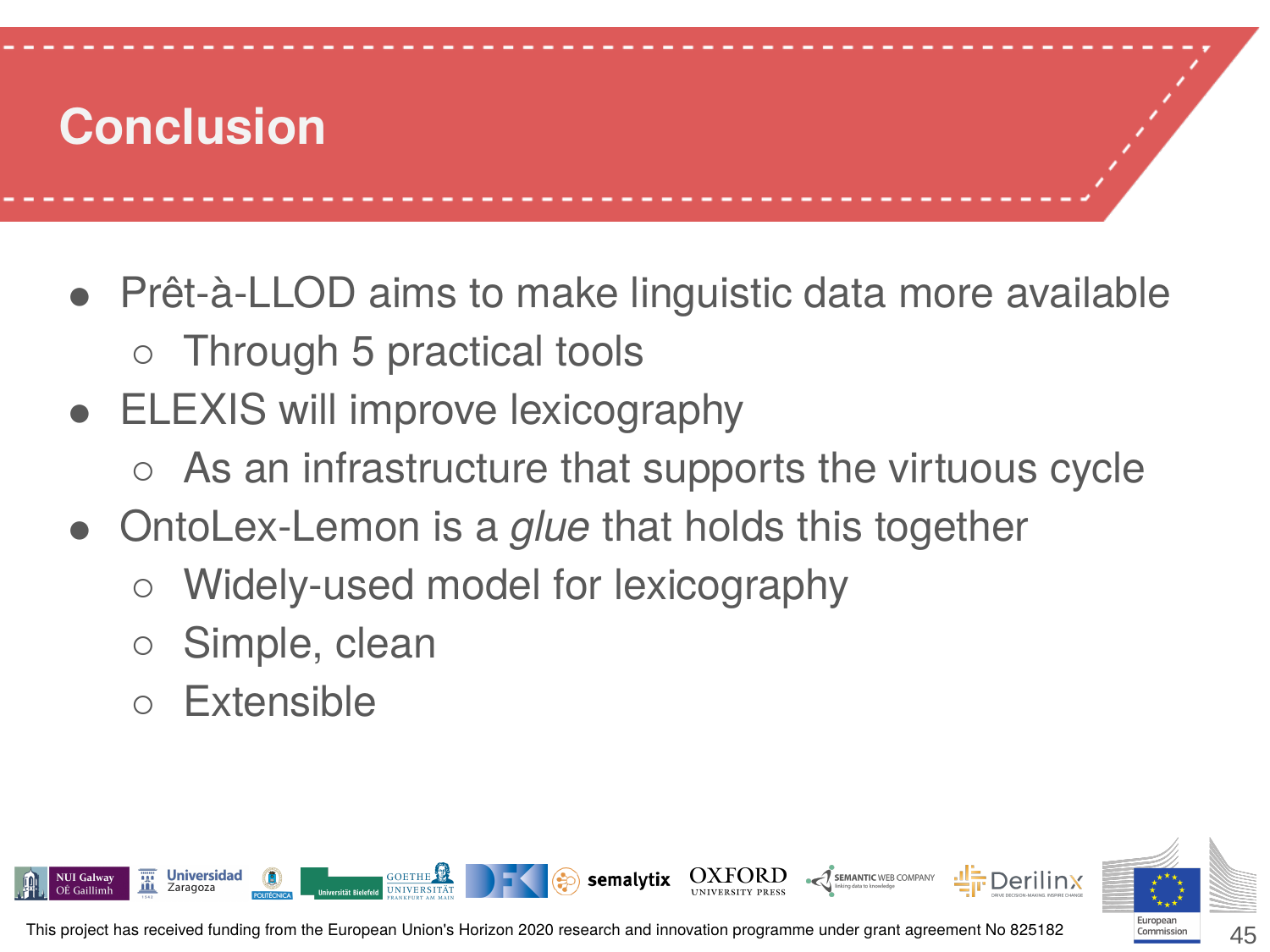

# Conclusion
Prêt-à-LLOD aims to make linguistic data more available
Through 5 practical tools
ELEXIS will improve lexicography
As an infrastructure that supports the virtuous cycle
OntoLex-Lemon is a glue that holds this together
Widely-used model for lexicography
Simple, clean
Extensible
45